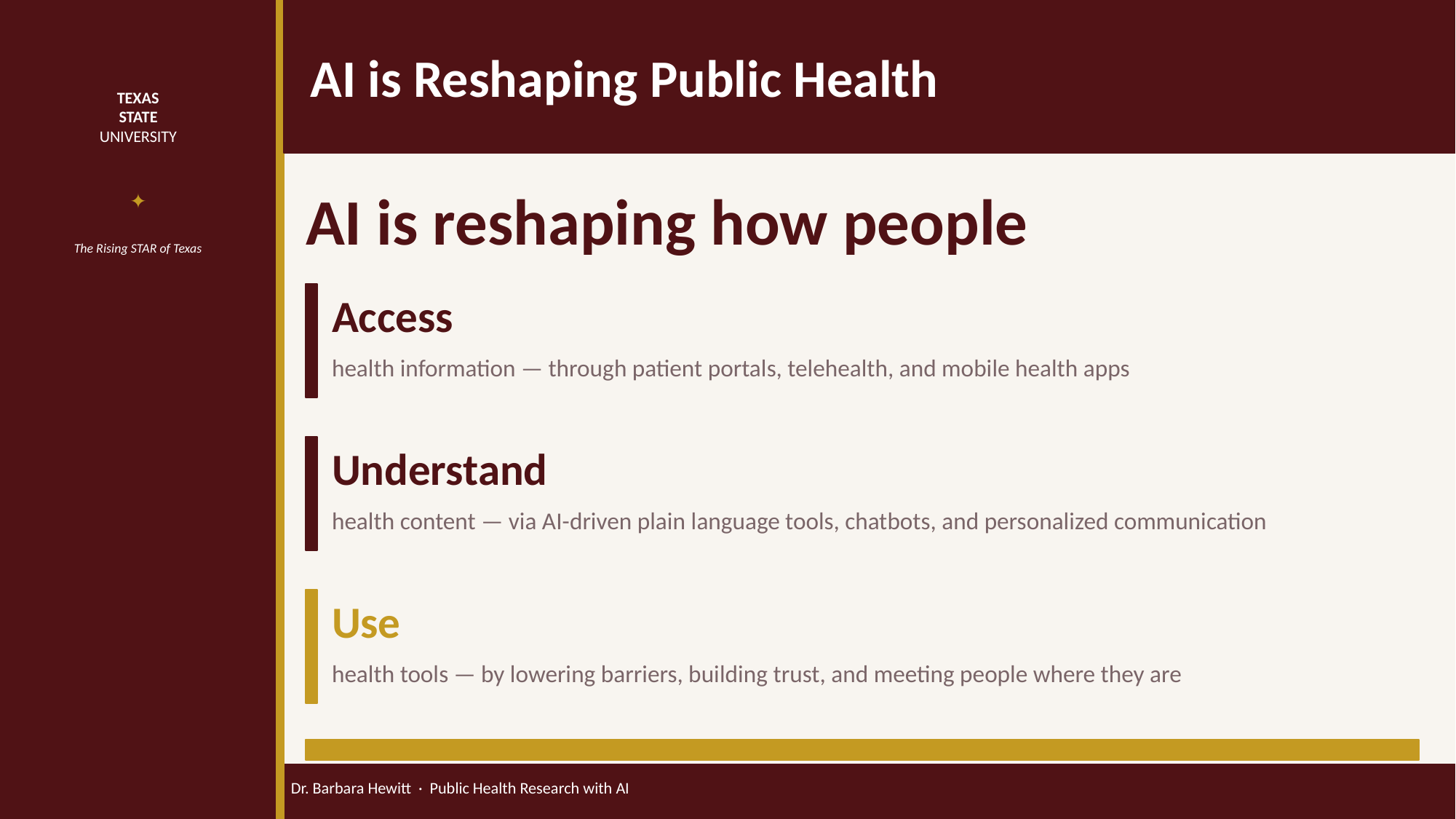

AI is Reshaping Public Health
TEXAS
STATE
UNIVERSITY
AI is reshaping how people
✦
The Rising STAR of Texas

Access
health information — through patient portals, telehealth, and mobile health apps

Understand
health content — via AI-driven plain language tools, chatbots, and personalized communication

Use
health tools — by lowering barriers, building trust, and meeting people where they are

Dr. Barbara Hewitt  ·  Public Health Research with AI